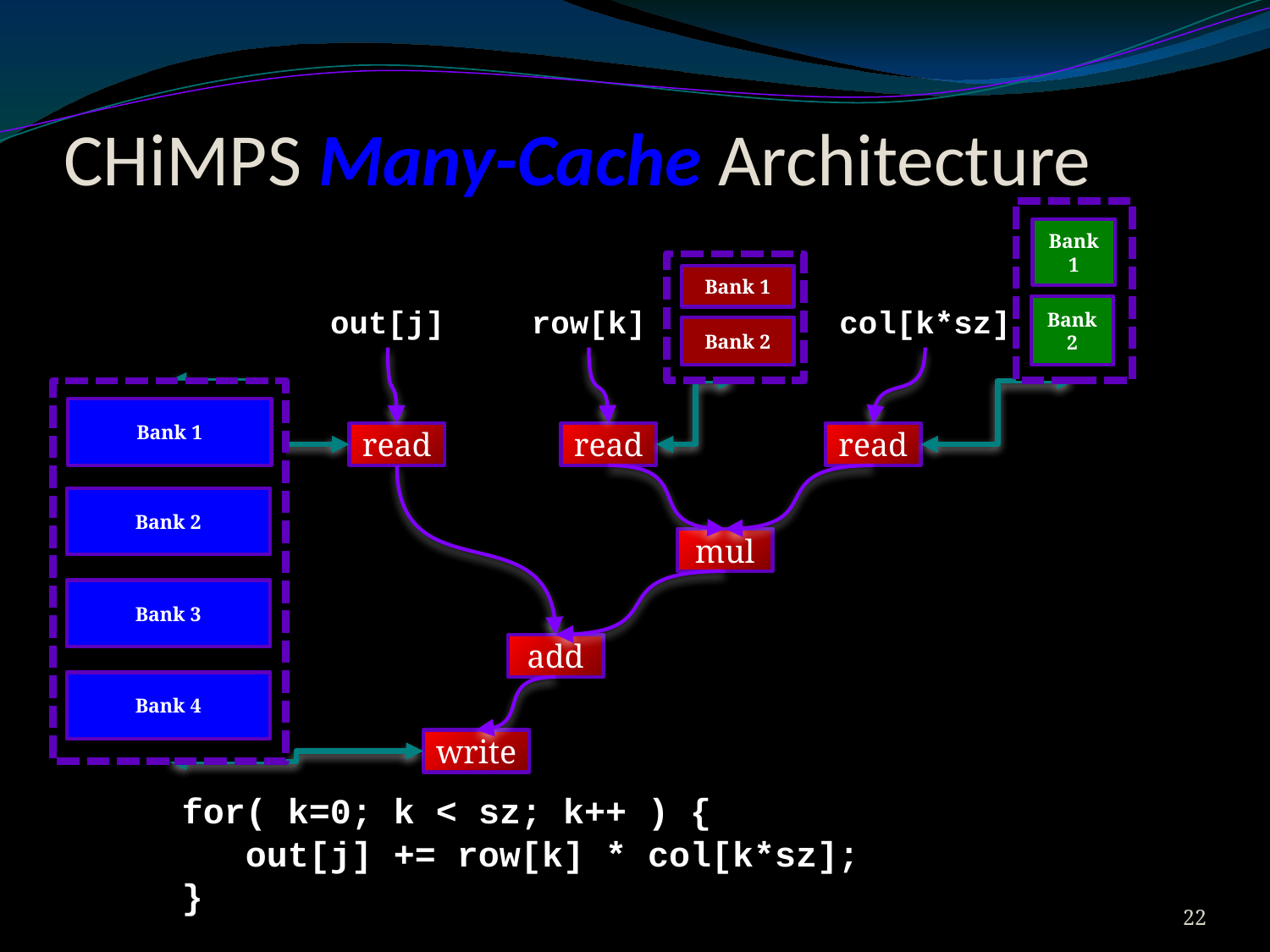

# CHiMPS Many-Cache Architecture

Bank 1
Bank 2

Bank 1
Bank 2
out[j]
row[k]
col[k*sz]
read
read
read
mul
add
write

Bank 1
Bank 2
Bank 3
Bank 4
for( k=0; k < sz; k++ ) {
   out[j] += row[k] * col[k*sz];
}
22